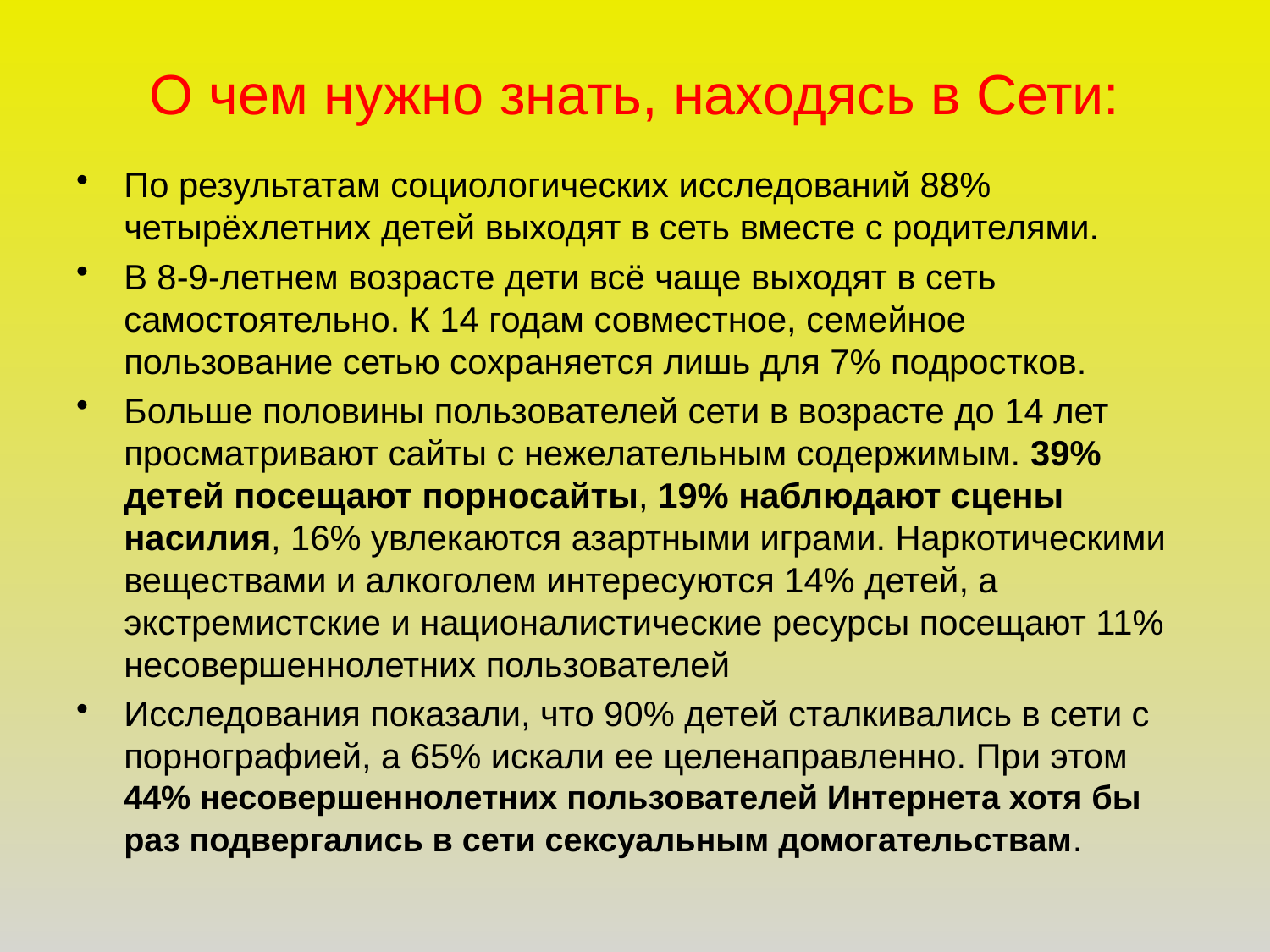

# О чем нужно знать, находясь в Сети:
По результатам социологических исследований 88% четырёхлетних детей выходят в сеть вместе с родителями.
В 8-9-летнем возрасте дети всё чаще выходят в сеть самостоятельно. К 14 годам совместное, семейное  пользование сетью сохраняется лишь для 7% подростков.
Больше половины пользователей сети в возрасте до 14 лет просматривают сайты с нежелательным содержимым. 39% детей посещают порносайты, 19% наблюдают сцены насилия, 16% увлекаются азартными играми. Наркотическими веществами и алкоголем интересуются 14% детей, а экстремистские и националистические ресурсы посещают 11% несовершеннолетних пользователей
Исследования показали, что 90% детей сталкивались в сети с порнографией, а 65% искали ее целенаправленно. При этом 44% несовершеннолетних пользователей Интернета хотя бы раз подвергались в сети сексуальным домогательствам.